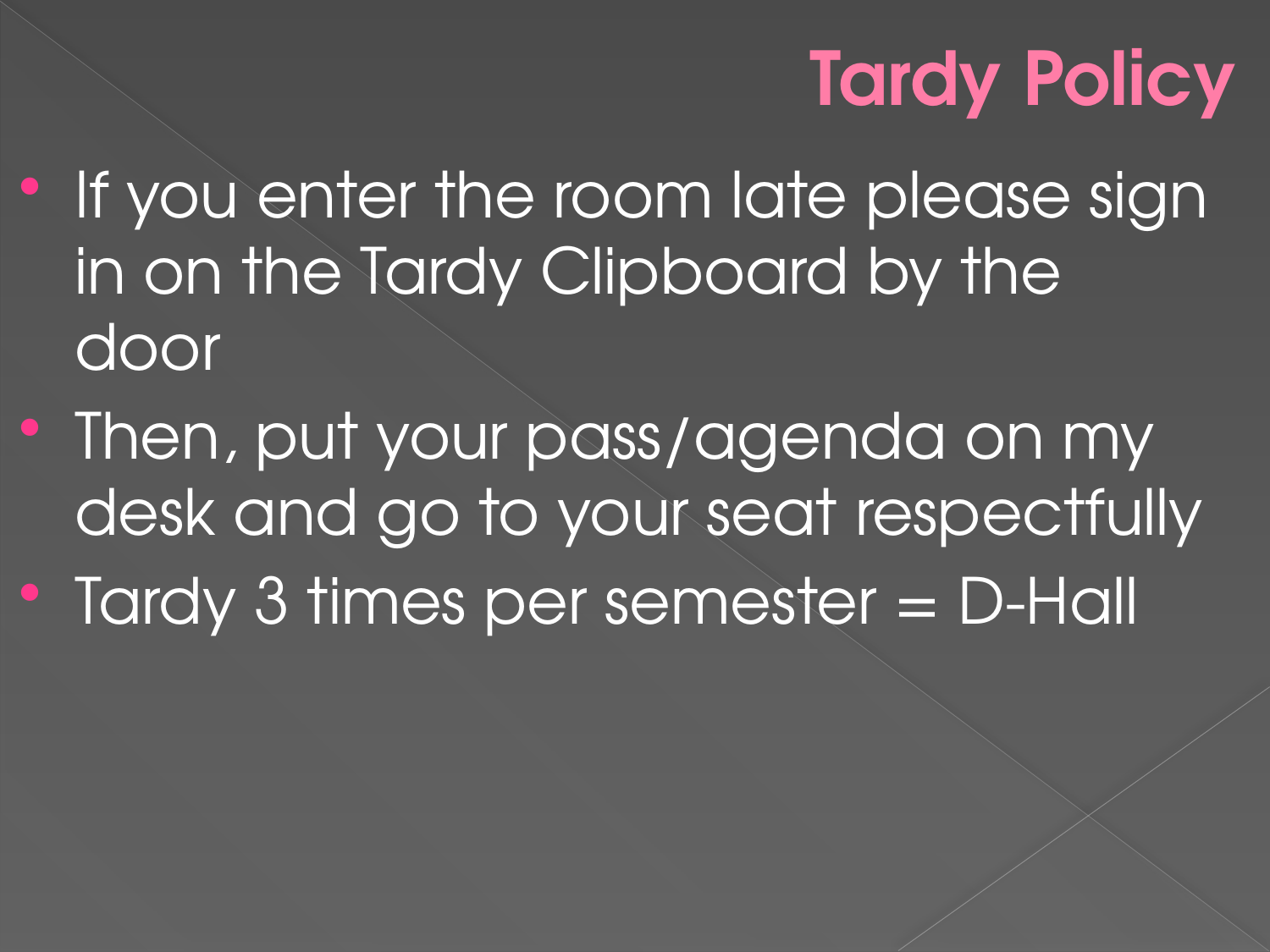

# Tardy Policy
If you enter the room late please sign in on the Tardy Clipboard by the door
Then, put your pass/agenda on my desk and go to your seat respectfully
Tardy 3 times per semester = D-Hall